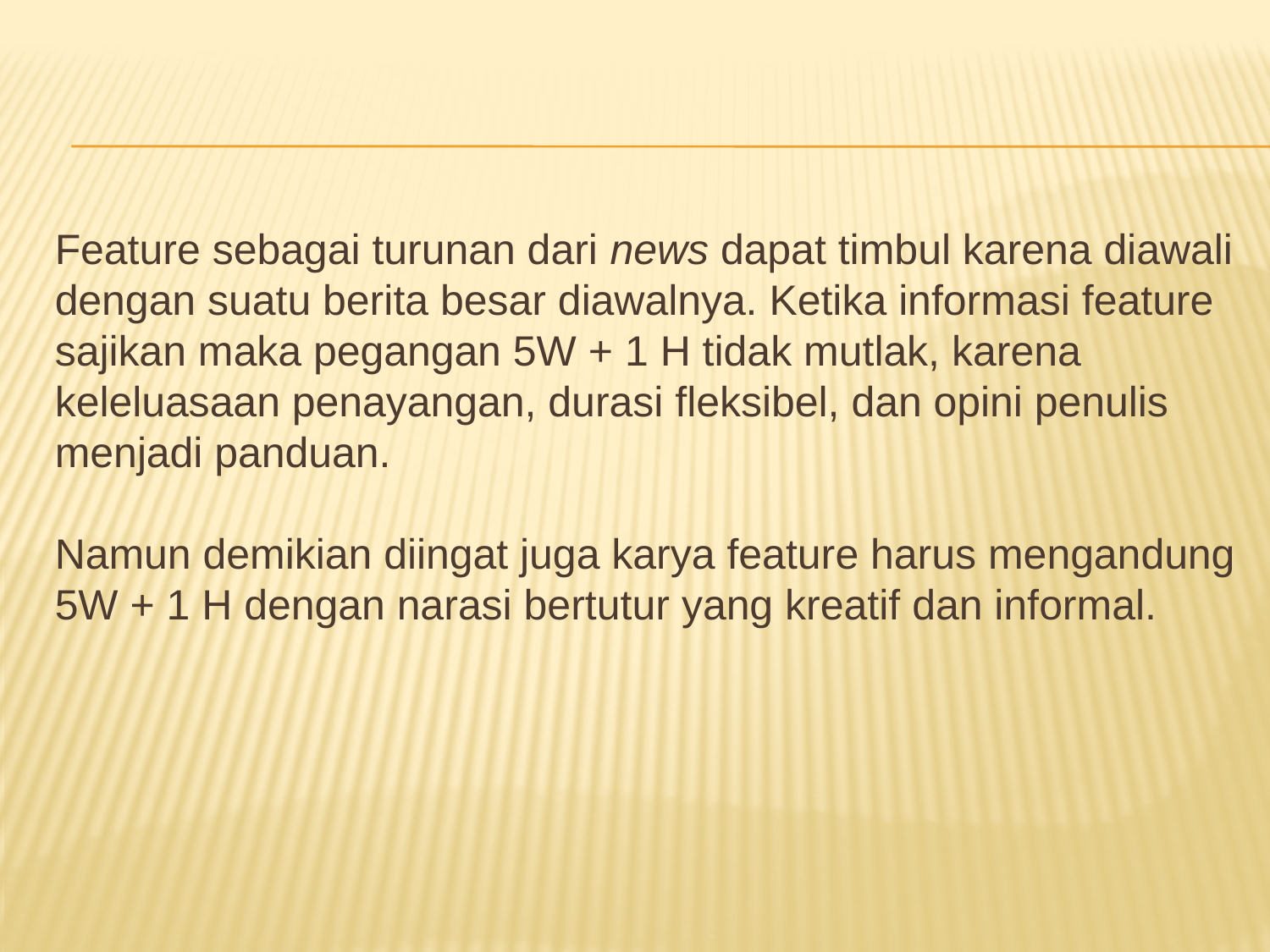

Feature sebagai turunan dari news dapat timbul karena diawali dengan suatu berita besar diawalnya. Ketika informasi feature sajikan maka pegangan 5W + 1 H tidak mutlak, karena keleluasaan penayangan, durasi fleksibel, dan opini penulis menjadi panduan.

Namun demikian diingat juga karya feature harus mengandung 5W + 1 H dengan narasi bertutur yang kreatif dan informal.